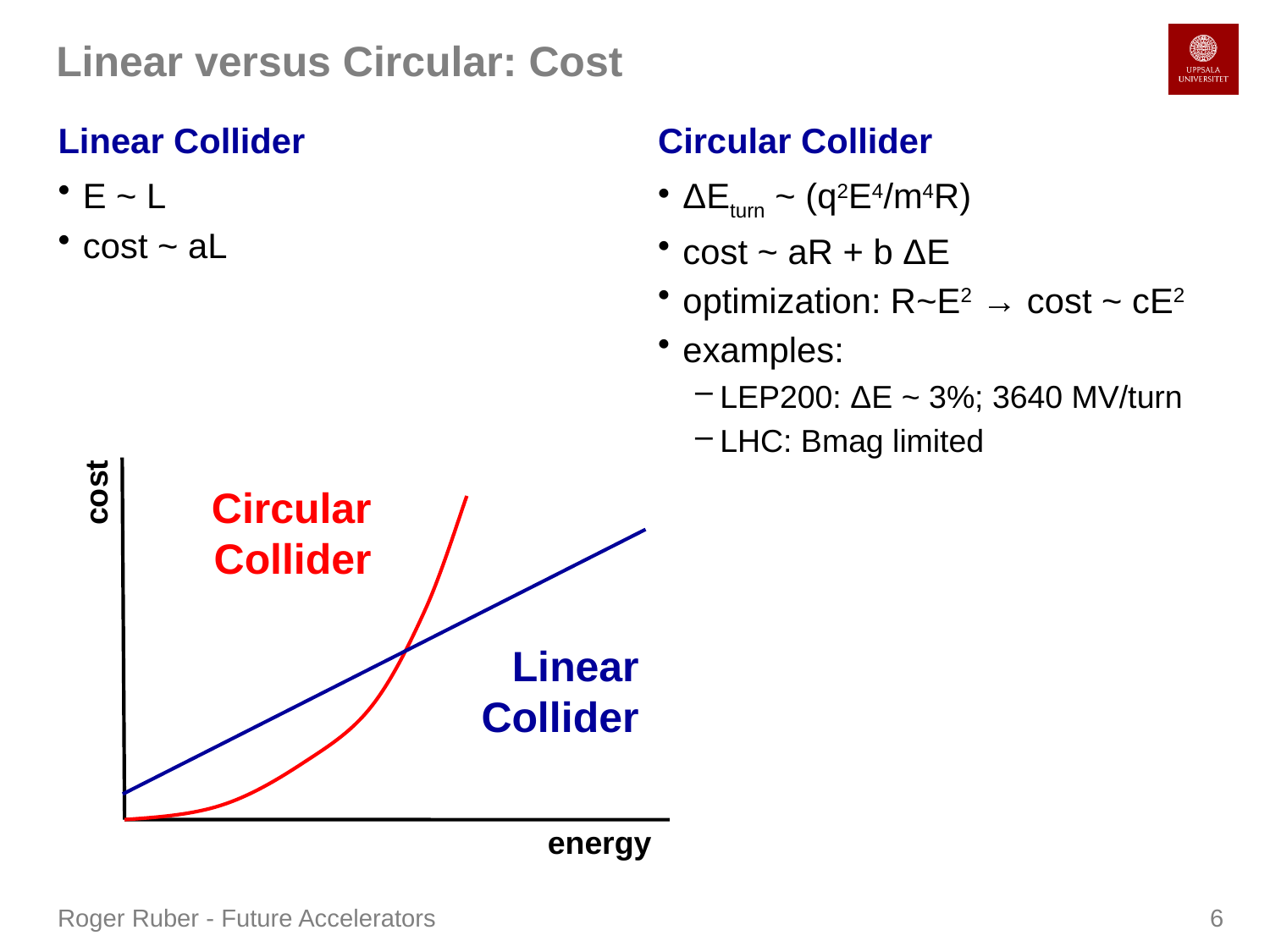

# Linear versus Circular: Cost
Linear Collider
Circular Collider
E ~ L
cost ~ aL

ΔEturn ~ (q2E4/m4R)
cost ~ aR + b ΔE
optimization: R~E2 → cost ~ cE2
examples:
LEP200: ΔE ~ 3%; 3640 MV/turn
LHC: Bmag limited

cost
Circular
Collider

Linear
Collider
energy

Roger Ruber - Future Accelerators
6